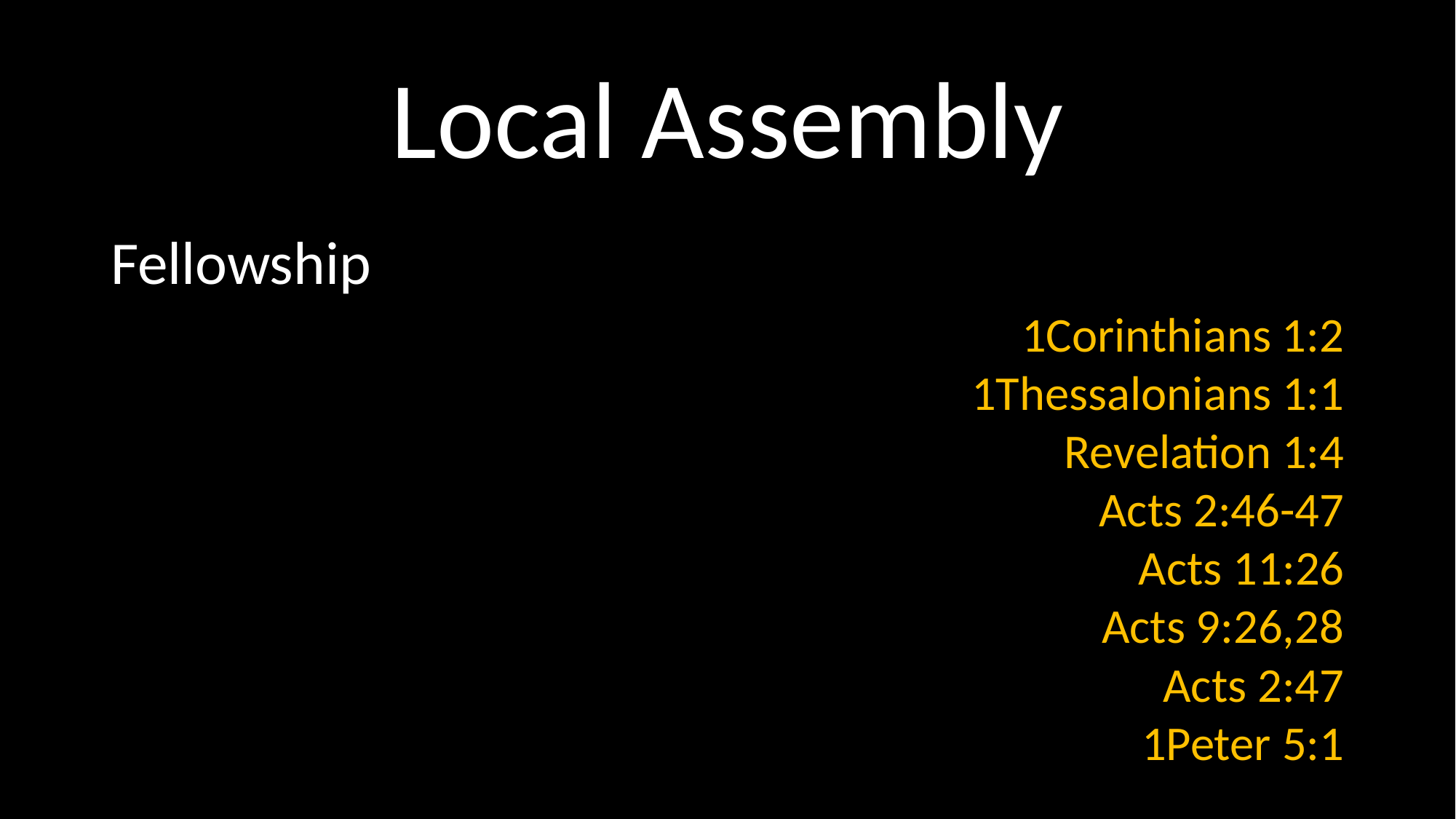

# Local Assembly
Fellowship
1Corinthians 1:2
1Thessalonians 1:1
Revelation 1:4
Acts 2:46-47
Acts 11:26
Acts 9:26,28
Acts 2:47
1Peter 5:1